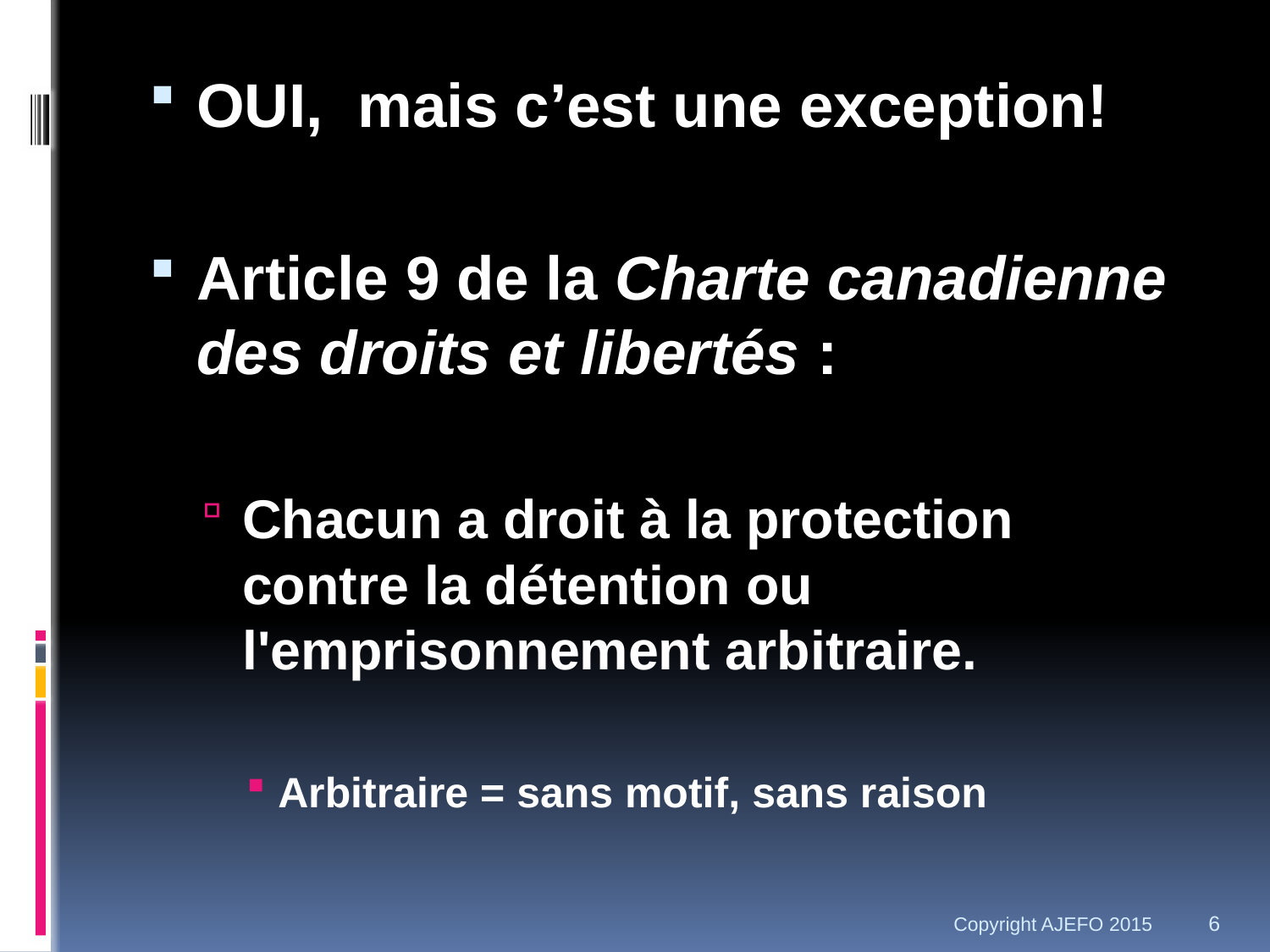

OUI,  mais c’est une exception!

Article 9 de la Charte canadienne des droits et libertés :

Chacun a droit à la protection contre la détention ou l'emprisonnement arbitraire.

Arbitraire = sans motif, sans raison
Copyright AJEFO 2015
6